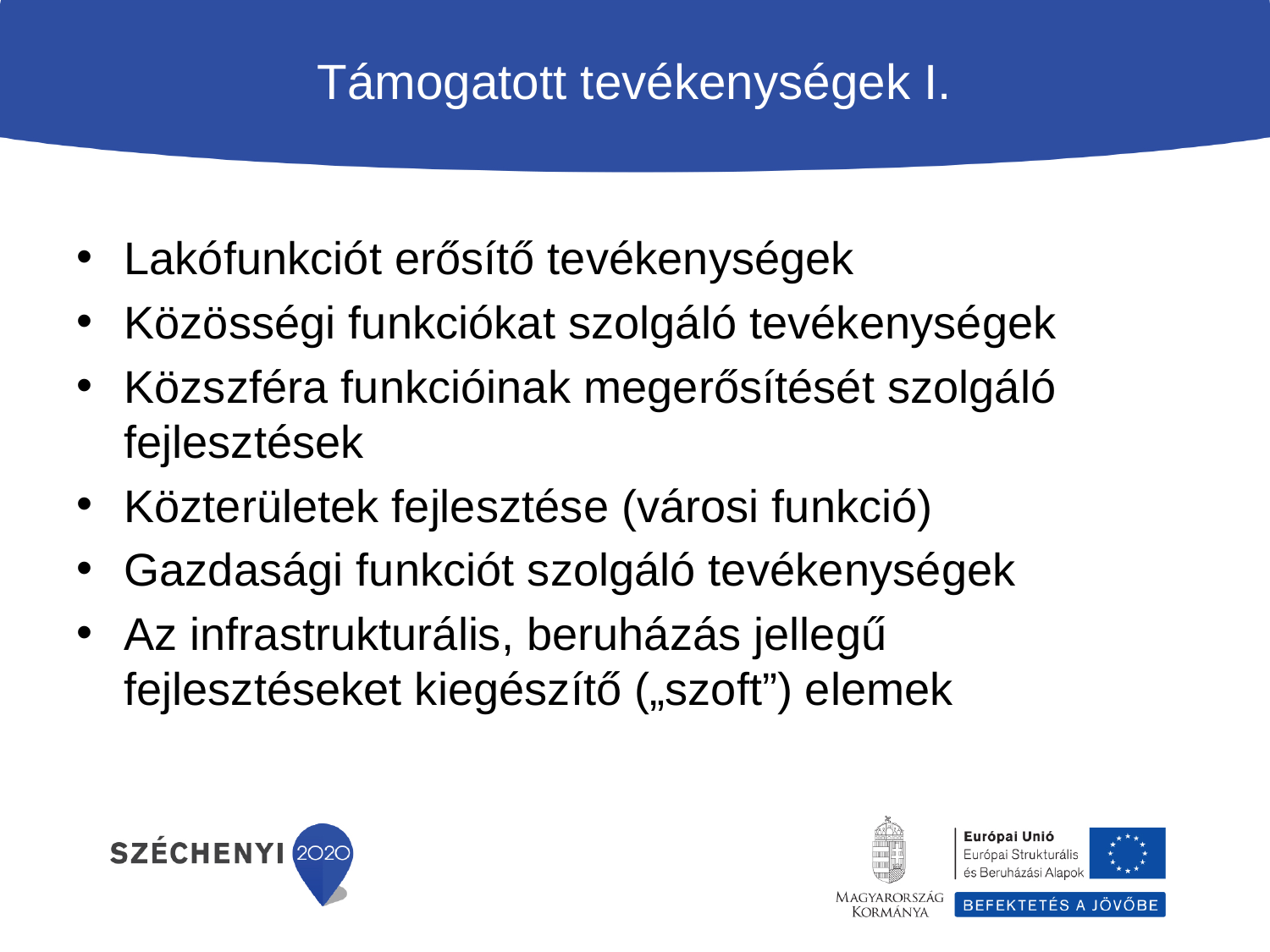

# Támogatott tevékenységek I.
Lakófunkciót erősítő tevékenységek
Közösségi funkciókat szolgáló tevékenységek
Közszféra funkcióinak megerősítését szolgáló fejlesztések
Közterületek fejlesztése (városi funkció)
Gazdasági funkciót szolgáló tevékenységek
Az infrastrukturális, beruházás jellegű fejlesztéseket kiegészítő („szoft”) elemek